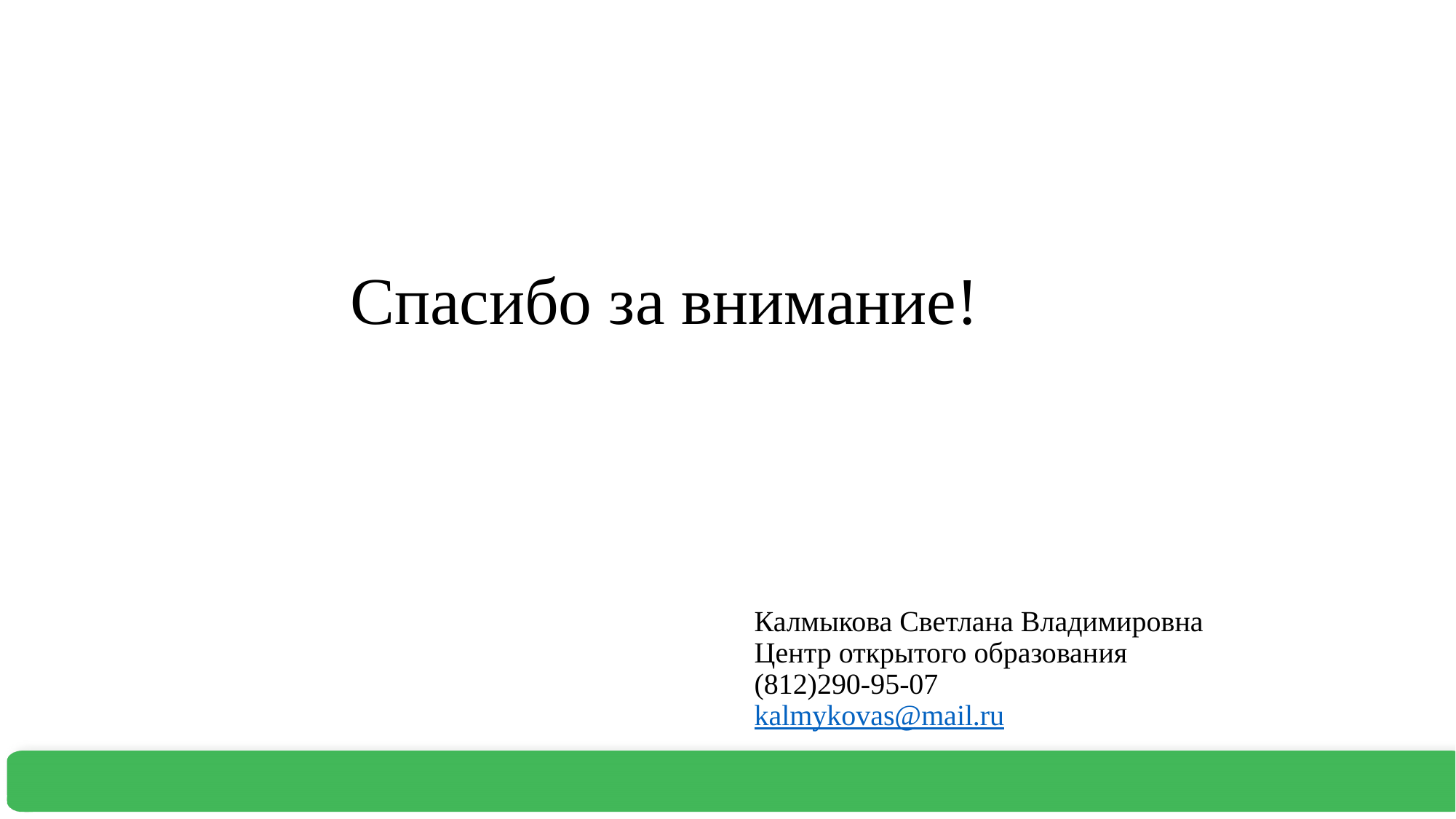

Спасибо за внимание!
# Калмыкова Светлана Владимировна Центр открытого образования (812)290-95-07 kalmykovas@mail.ru